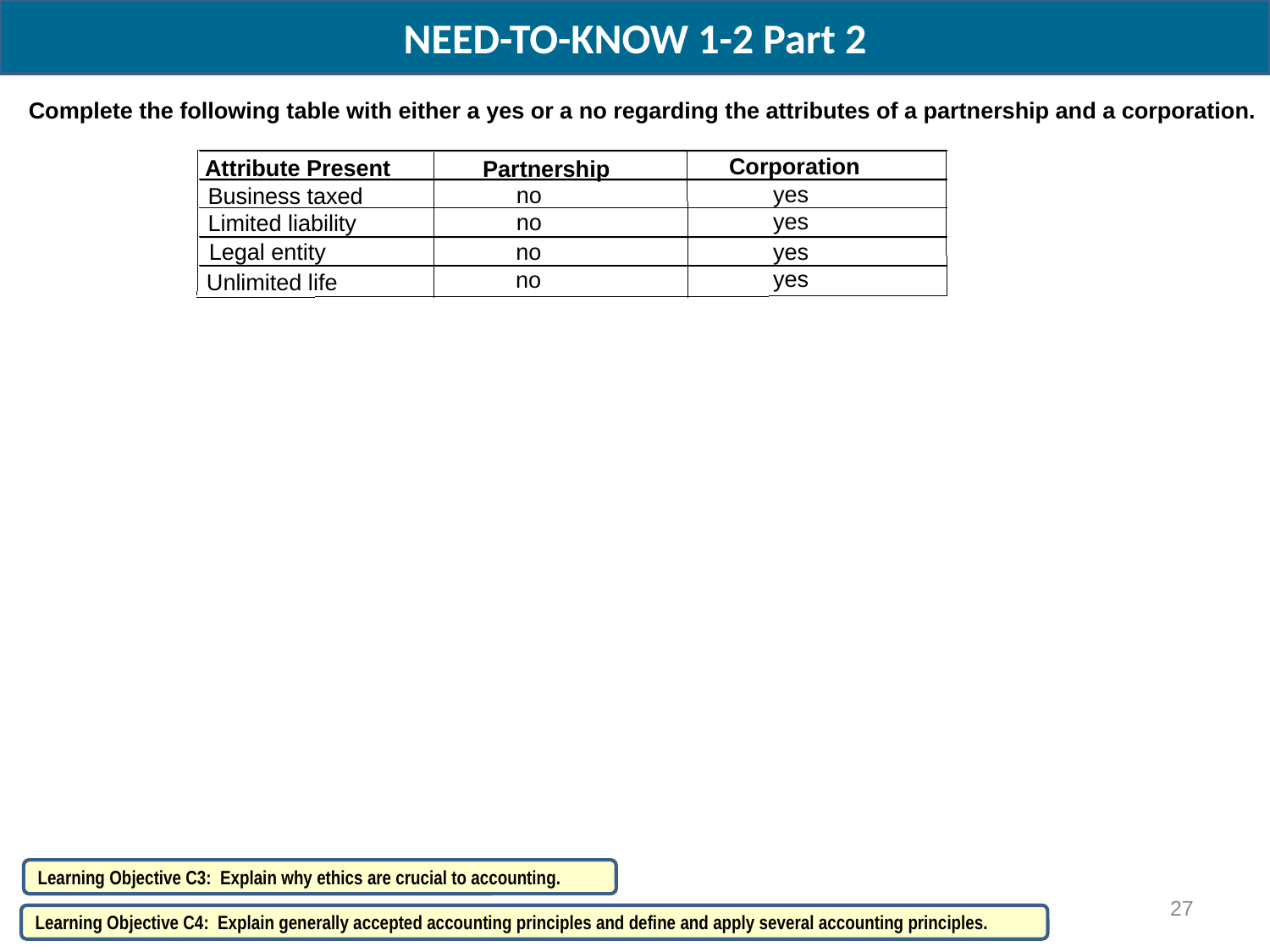

NEED-TO-KNOW 1-2 Part 2
Complete the following table with either a yes or a no regarding the attributes of a partnership and a corporation.

Corporation

Attribute Present
Partnership

yes
no
Business taxed
yes
no

Limited liability

no
Legal entity
yes
yes

no
Unlimited life

Learning Objective C3:  Explain why ethics are crucial to accounting.
27
Learning Objective C4:  Explain generally accepted accounting principles and define and apply several accounting principles.